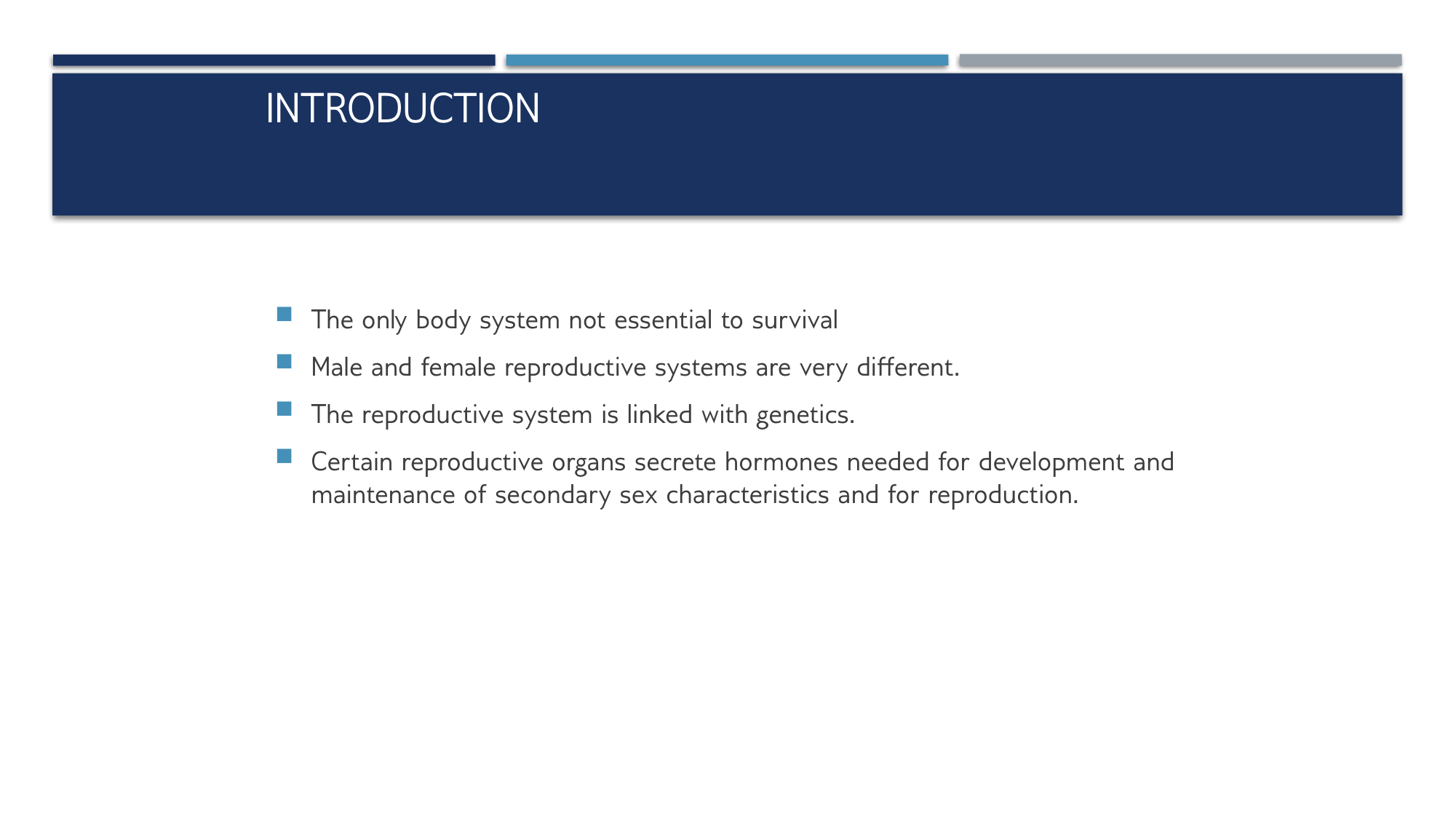

# Introduction
The only body system not essential to survival
Male and female reproductive systems are very different.
The reproductive system is linked with genetics.
Certain reproductive organs secrete hormones needed for development and maintenance of secondary sex characteristics and for reproduction.